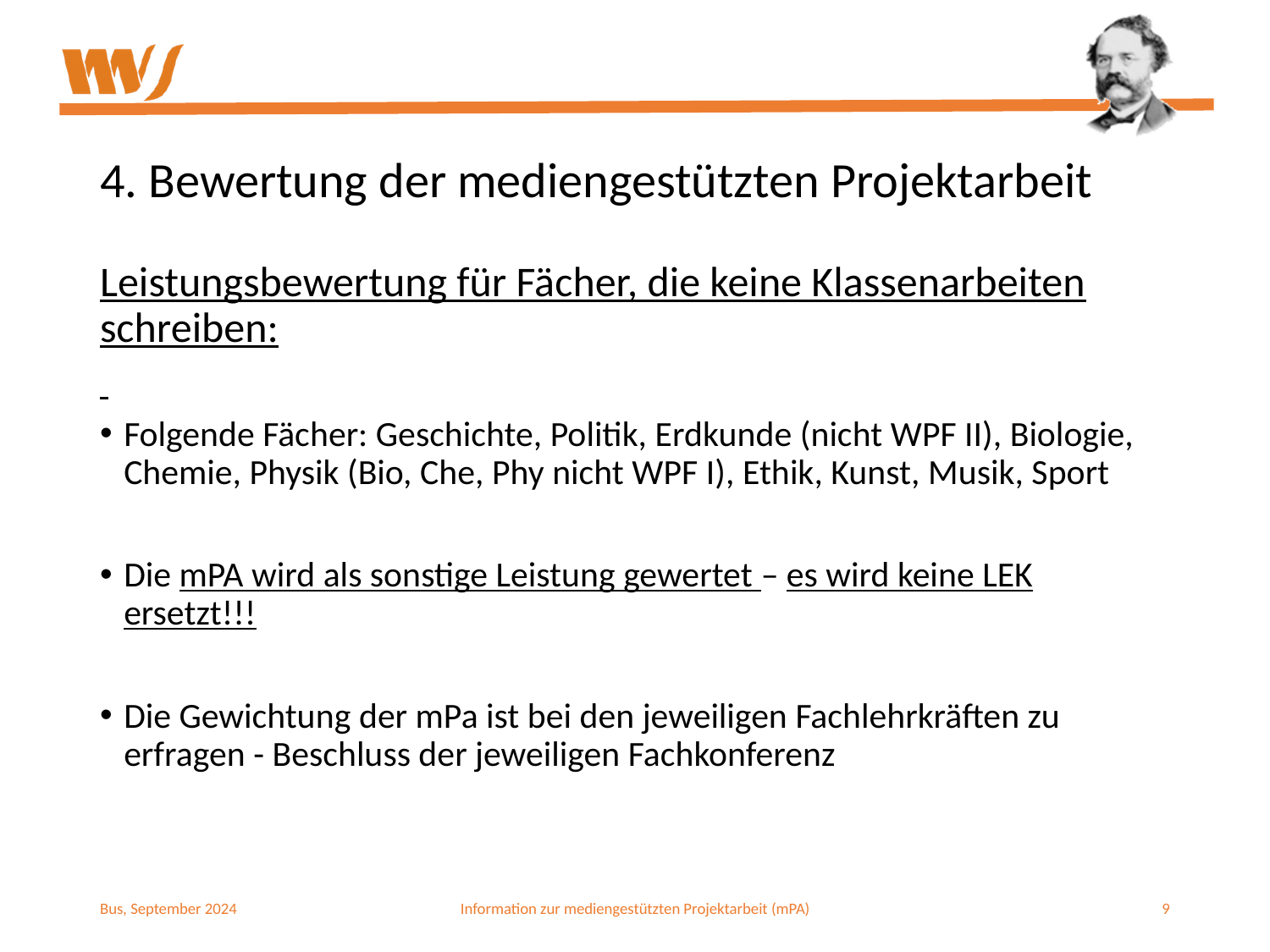

# 4. Bewertung der mediengestützten Projektarbeit
Leistungsbewertung für Fächer, die keine Klassenarbeiten schreiben:

Folgende Fächer: Geschichte, Politik, Erdkunde (nicht WPF II), Biologie, Chemie, Physik (Bio, Che, Phy nicht WPF I), Ethik, Kunst, Musik, Sport

Die mPA wird als sonstige Leistung gewertet – es wird keine LEK ersetzt!!!

Die Gewichtung der mPa ist bei den jeweiligen Fachlehrkräften zu erfragen - Beschluss der jeweiligen Fachkonferenz

Bus, September 2024
Information zur mediengestützten Projektarbeit (mPA)
9